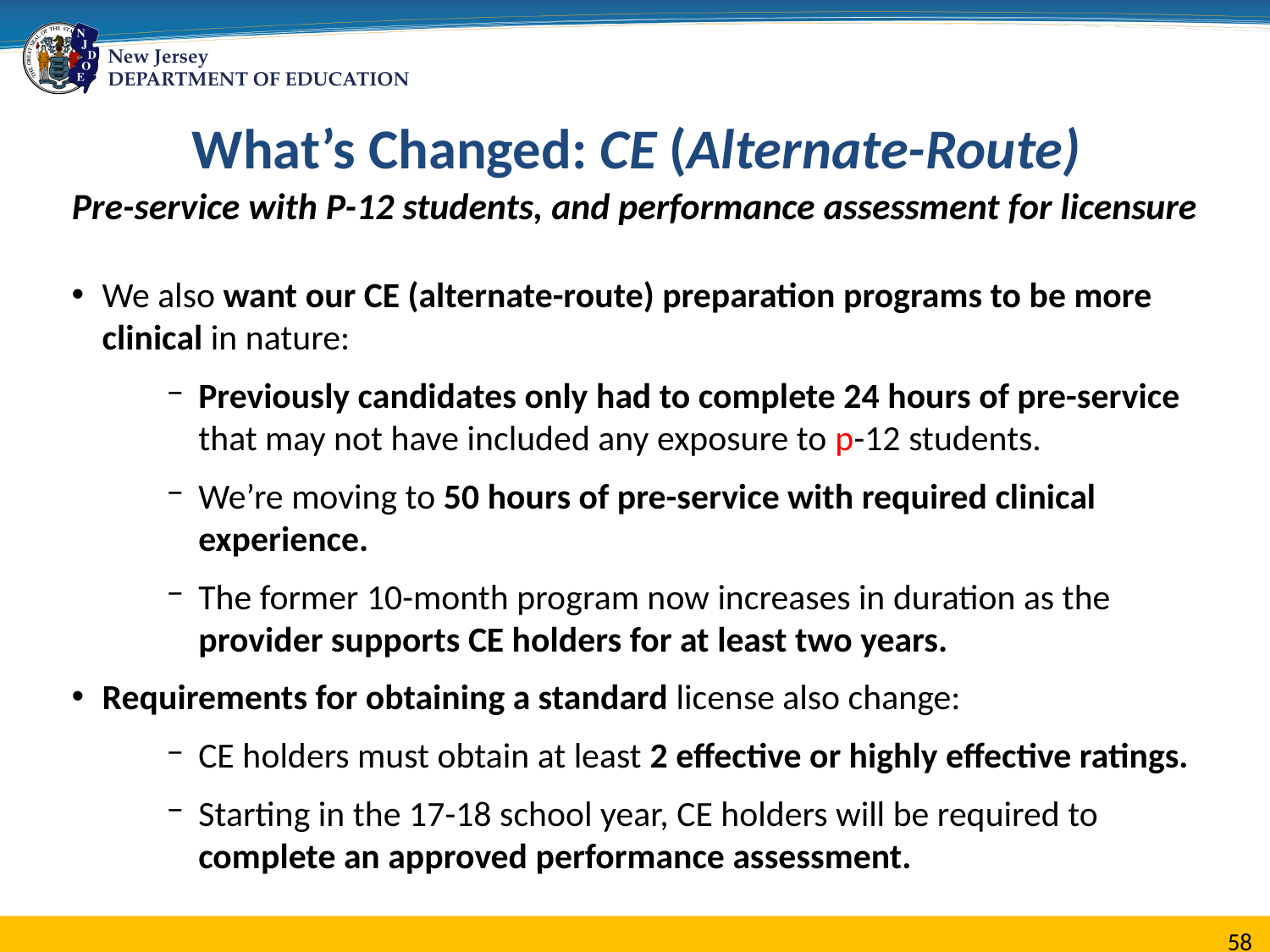

What’s Changed: CE (Alternate-Route)
Pre-service with P-12 students, and performance assessment for licensure
We also want our CE (alternate-route) preparation programs to be more clinical in nature:
Previously candidates only had to complete 24 hours of pre-service that may not have included any exposure to p-12 students.
We’re moving to 50 hours of pre-service with required clinical experience.
The former 10-month program now increases in duration as the provider supports CE holders for at least two years.
Requirements for obtaining a standard license also change:
CE holders must obtain at least 2 effective or highly effective ratings.
Starting in the 17-18 school year, CE holders will be required to complete an approved performance assessment.

58